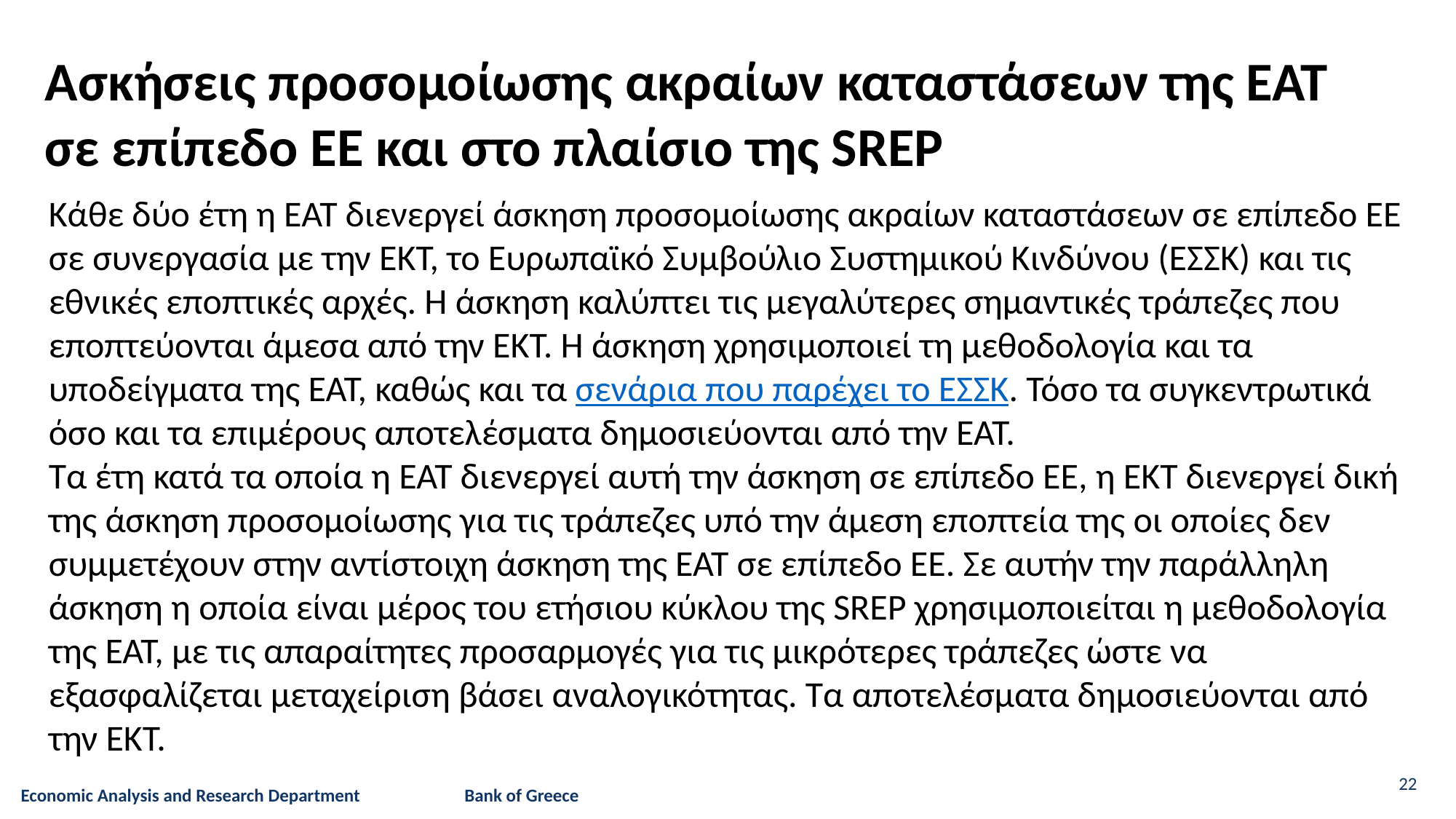

Ασκήσεις προσομοίωσης ακραίων καταστάσεων της ΕΑΤ
σε επίπεδο ΕΕ και στο πλαίσιο της SREP

Κάθε δύο έτη η ΕΑΤ διενεργεί άσκηση προσομοίωσης ακραίων καταστάσεων σε επίπεδο ΕΕ σε συνεργασία με την ΕΚΤ, το Ευρωπαϊκό Συμβούλιο Συστημικού Κινδύνου (ΕΣΣΚ) και τις εθνικές εποπτικές αρχές. Η άσκηση καλύπτει τις μεγαλύτερες σημαντικές τράπεζες που εποπτεύονται άμεσα από την ΕΚΤ. Η άσκηση χρησιμοποιεί τη μεθοδολογία και τα υποδείγματα της ΕΑΤ, καθώς και τα σενάρια που παρέχει το ΕΣΣΚ. Τόσο τα συγκεντρωτικά όσο και τα επιμέρους αποτελέσματα δημοσιεύονται από την ΕΑΤ.
Τα έτη κατά τα οποία η ΕΑΤ διενεργεί αυτή την άσκηση σε επίπεδο ΕΕ, η ΕΚΤ διενεργεί δική της άσκηση προσομοίωσης για τις τράπεζες υπό την άμεση εποπτεία της οι οποίες δεν συμμετέχουν στην αντίστοιχη άσκηση της ΕΑΤ σε επίπεδο ΕΕ. Σε αυτήν την παράλληλη άσκηση η οποία είναι μέρος του ετήσιου κύκλου της SREP χρησιμοποιείται η μεθοδολογία της ΕΑΤ, με τις απαραίτητες προσαρμογές για τις μικρότερες τράπεζες ώστε να εξασφαλίζεται μεταχείριση βάσει αναλογικότητας. Τα αποτελέσματα δημοσιεύονται από την ΕΚΤ.
22
Economic Analysis and Research Department                   Bank of Greece